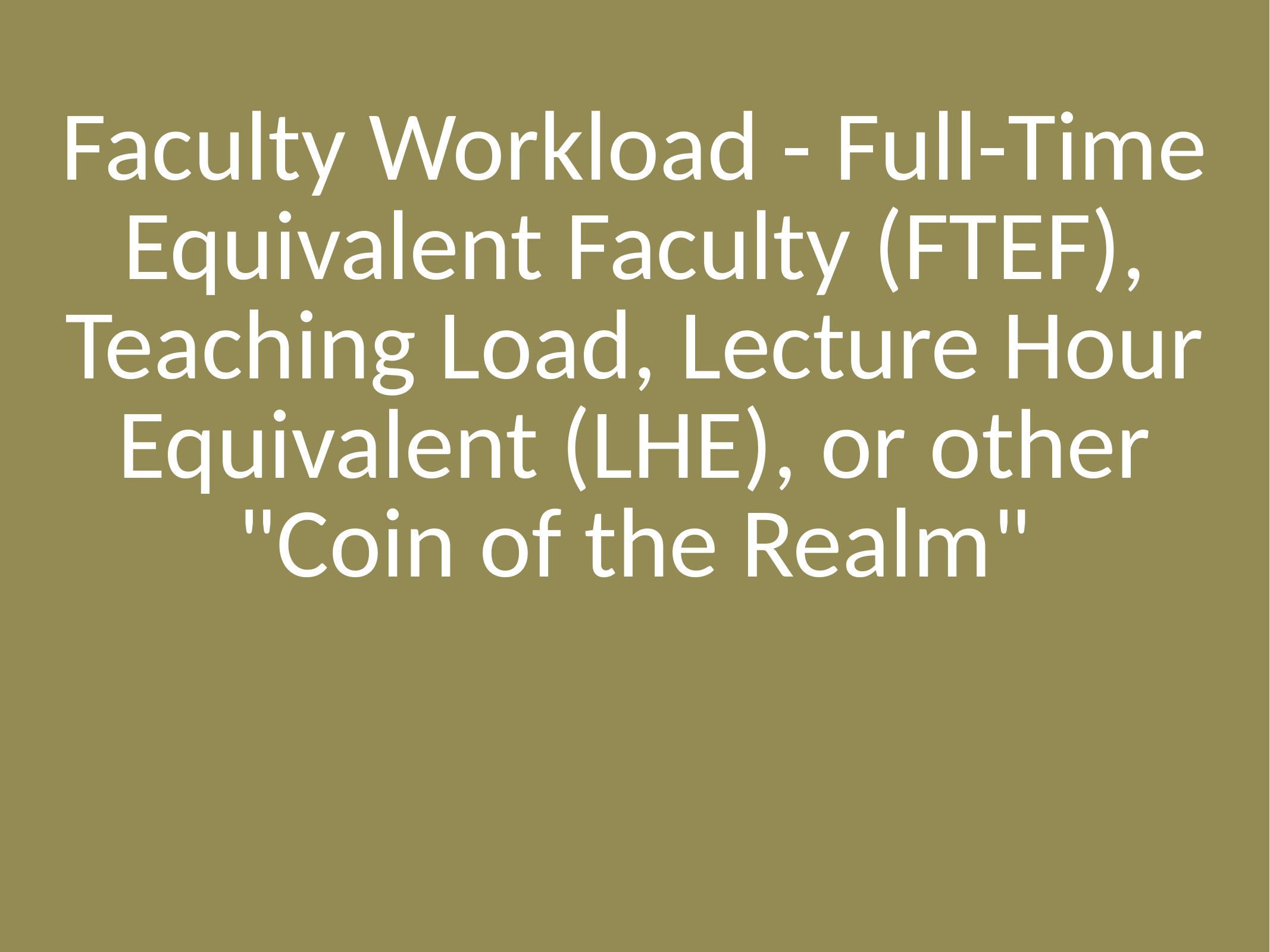

Faculty Workload - Full-Time Equivalent Faculty (FTEF), Teaching Load, Lecture Hour Equivalent (LHE), or other "Coin of the Realm"